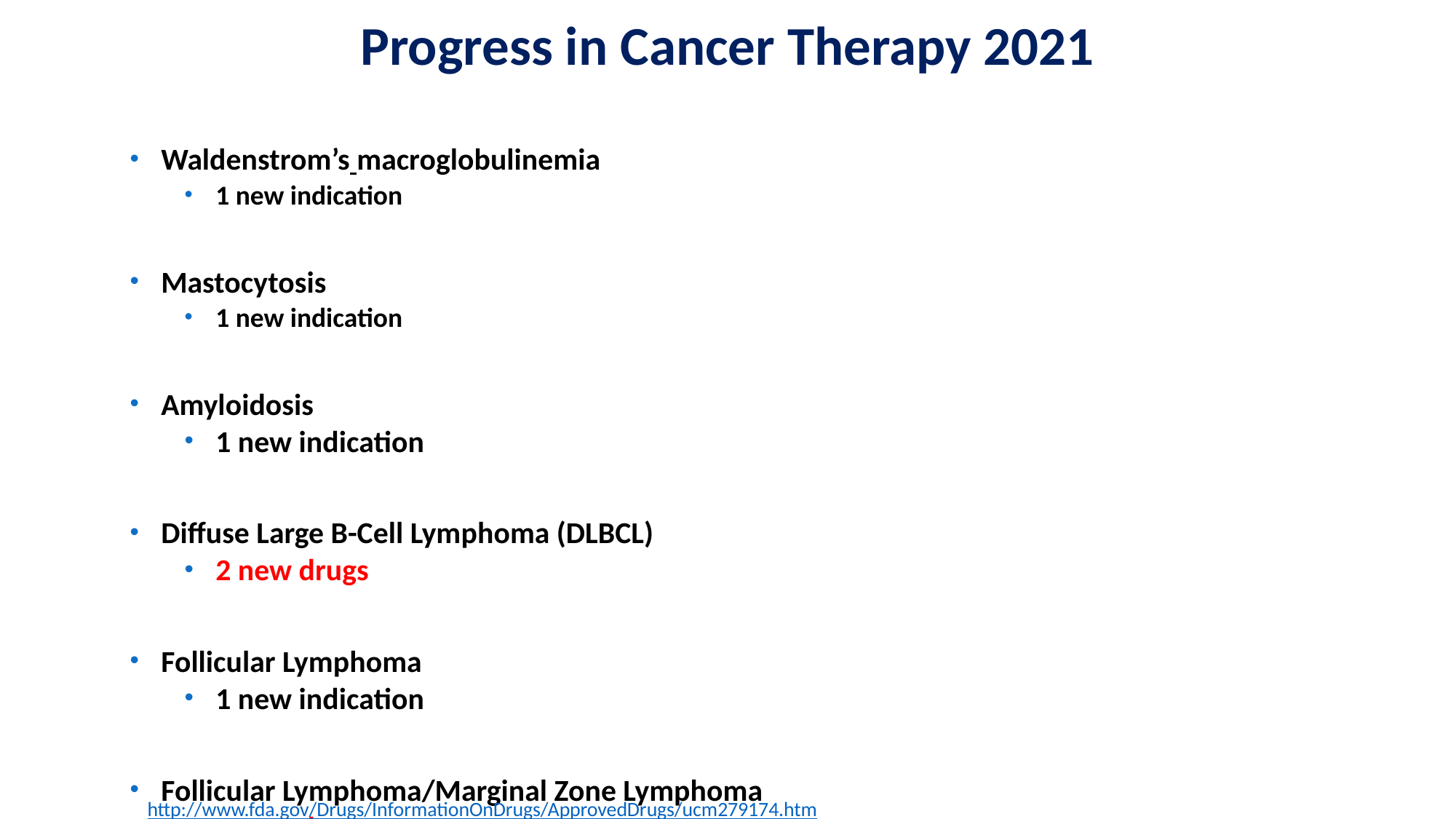

# Progress in Cancer Therapy 2021

Waldenstrom’s macroglobulinemia
1 new indication

Mastocytosis
1 new indication

Amyloidosis
1 new indication

Diffuse Large B-Cell Lymphoma (DLBCL)
2 new drugs

Follicular Lymphoma
1 new indication

Follicular Lymphoma/Marginal Zone Lymphoma
1 new drug

	http://www.fda.gov/Drugs/InformationOnDrugs/ApprovedDrugs/ucm279174.htm